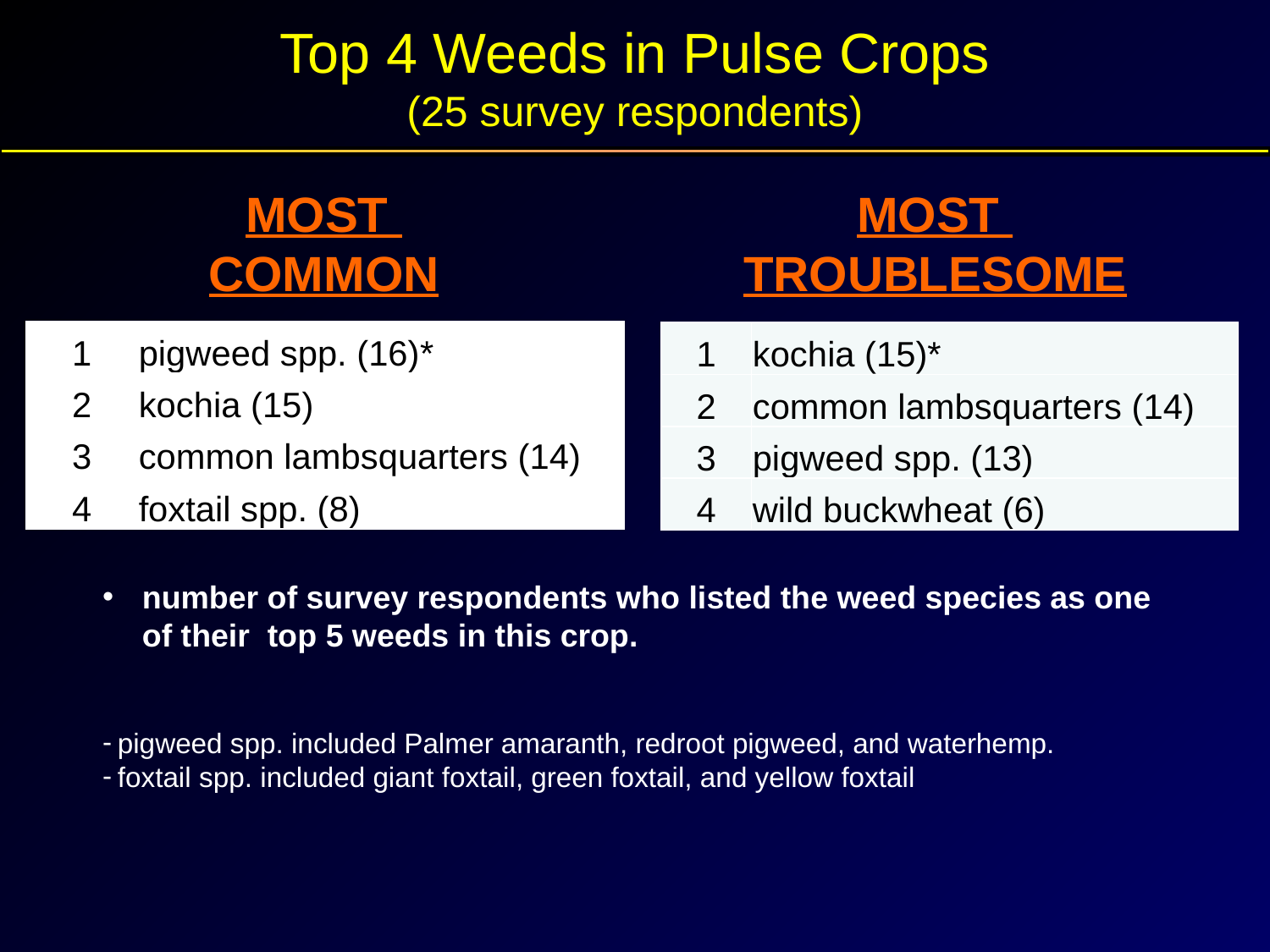

Top 4 Weeds in Pulse Crops
(25 survey respondents)

MOST
COMMON
MOST
TROUBLESOME
| 1 | pigweed spp. (16)\* |
| --- | --- |
| 2 | kochia (15) |
| 3 | common lambsquarters (14) |
| 4 | foxtail spp. (8) |
| 1 | kochia (15)\* |
| --- | --- |
| 2 | common lambsquarters (14) |
| 3 | pigweed spp. (13) |
| 4 | wild buckwheat (6) |
number of survey respondents who listed the weed species as one of their  top 5 weeds in this crop.

pigweed spp. included Palmer amaranth, redroot pigweed, and waterhemp.
foxtail spp. included giant foxtail, green foxtail, and yellow foxtail